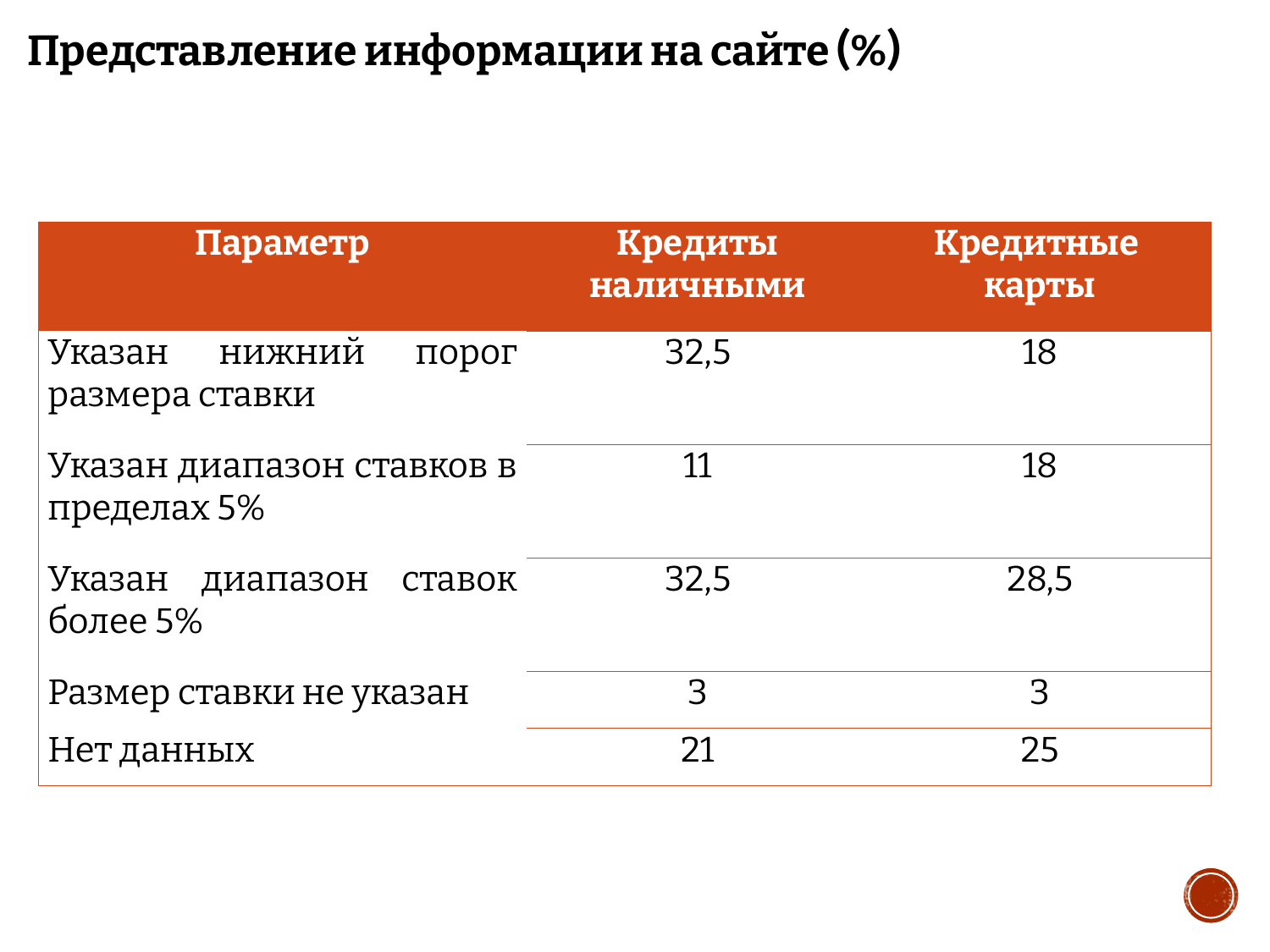

Представление информации на сайте (%)

| Параметр | Кредиты наличными | Кредитные карты |
| --- | --- | --- |
| Указан нижний порог размера ставки | 32,5 | 18 |
| Указан диапазон ставков в пределах 5% | 11 | 18 |
| Указан диапазон ставок более 5% | 32,5 | 28,5 |
| Размер ставки не указан | 3 | 3 |
| Нет данных | 21 | 25 |